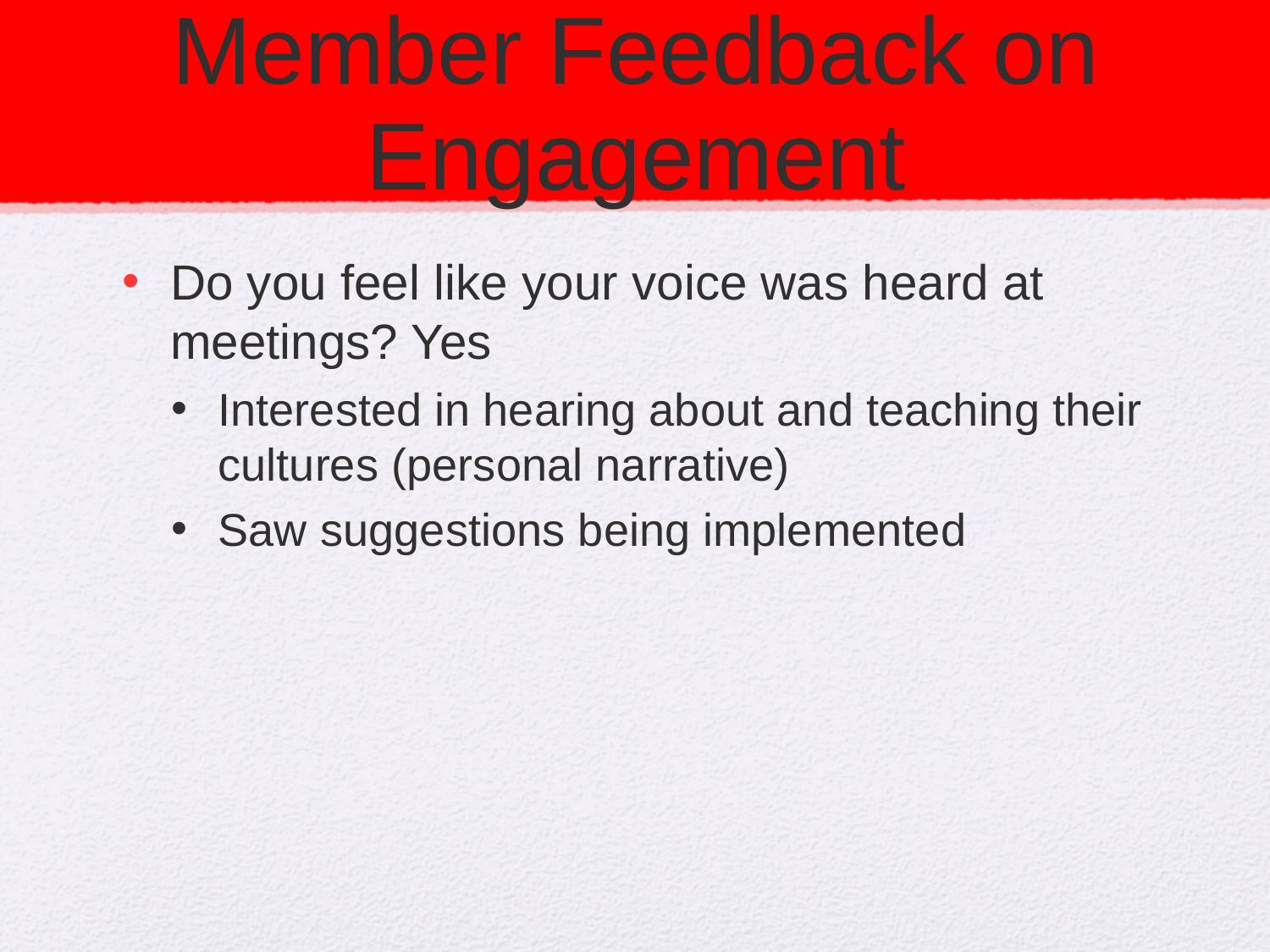

# Member Feedback on Engagement
Do you feel like your voice was heard at meetings? Yes
Interested in hearing about and teaching their cultures (personal narrative)
Saw suggestions being implemented